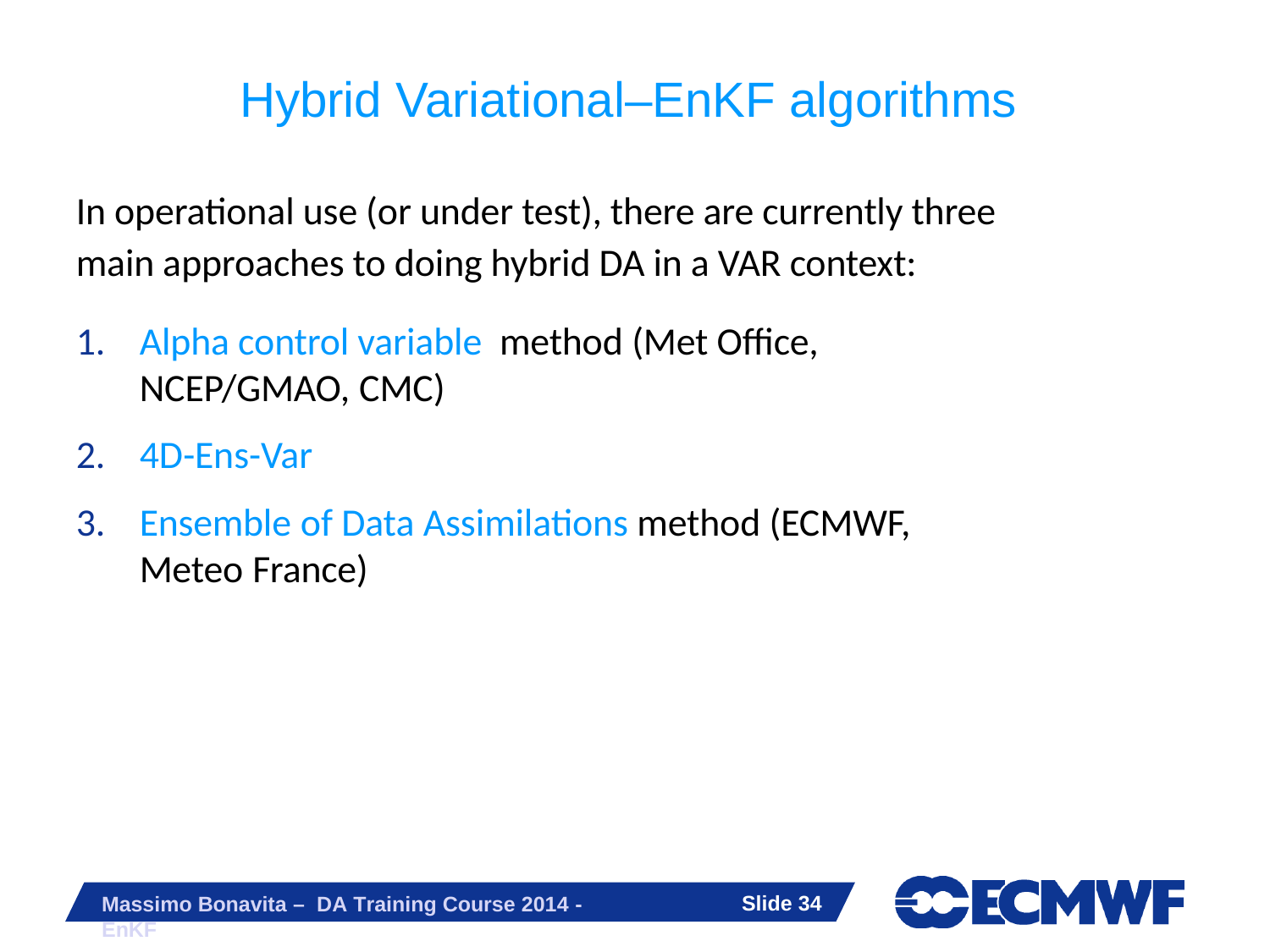

# Hybrid Variational–EnKF algorithms
In operational use (or under test), there are currently three main approaches to doing hybrid DA in a VAR context:
Alpha control variable  method (Met Office, NCEP/GMAO, CMC)
4D-Ens-Var
Ensemble of Data Assimilations method (ECMWF, Meteo France)

Slide 34
Massimo Bonavita –  DA Training Course 2014 - EnKF